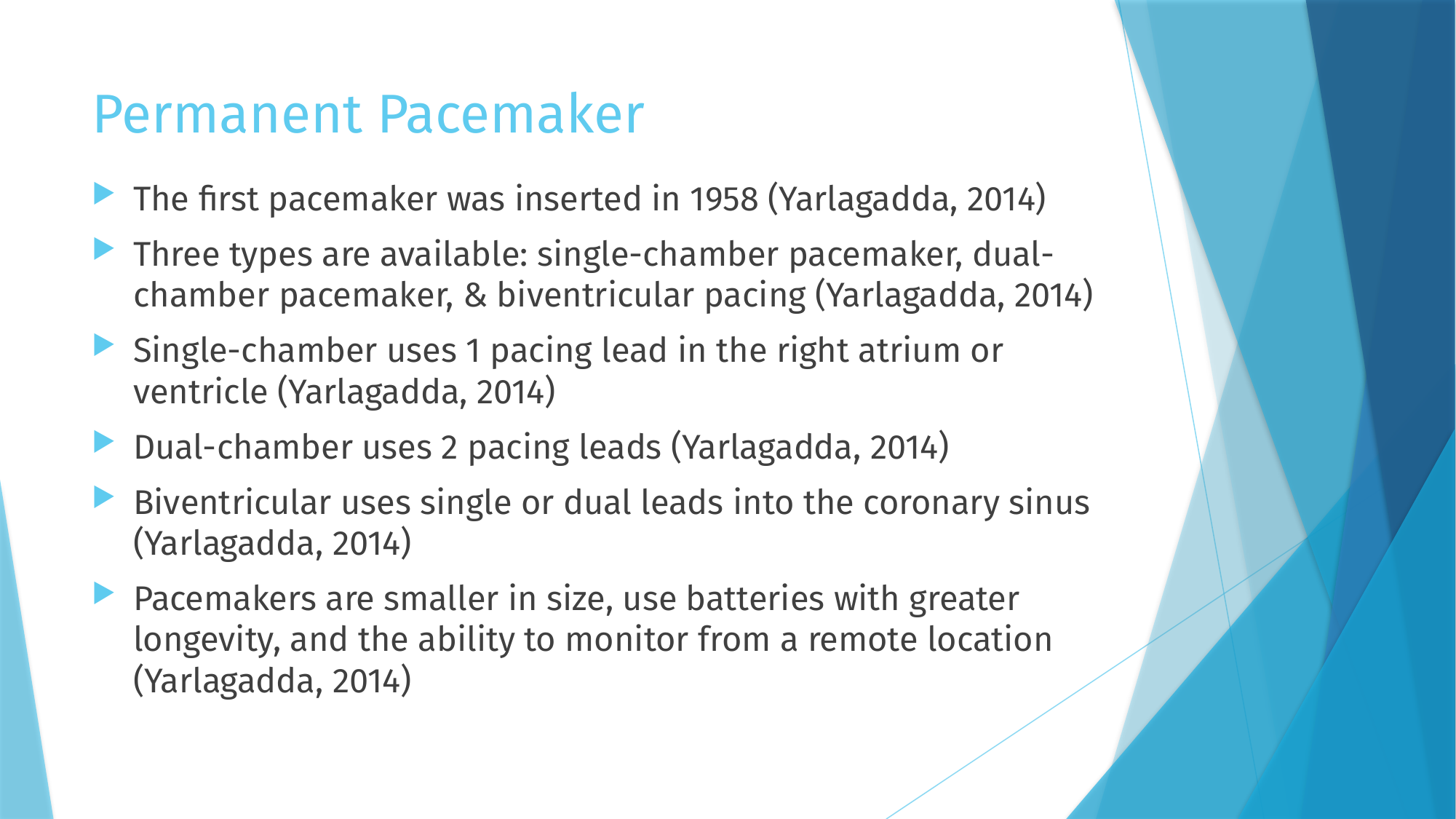

# Permanent Pacemaker
The first pacemaker was inserted in 1958 (Yarlagadda, 2014)
Three types are available: single-chamber pacemaker, dual-chamber pacemaker, & biventricular pacing (Yarlagadda, 2014)
Single-chamber uses 1 pacing lead in the right atrium or ventricle (Yarlagadda, 2014)
Dual-chamber uses 2 pacing leads (Yarlagadda, 2014)
Biventricular uses single or dual leads into the coronary sinus (Yarlagadda, 2014)
Pacemakers are smaller in size, use batteries with greater longevity, and the ability to monitor from a remote location (Yarlagadda, 2014)